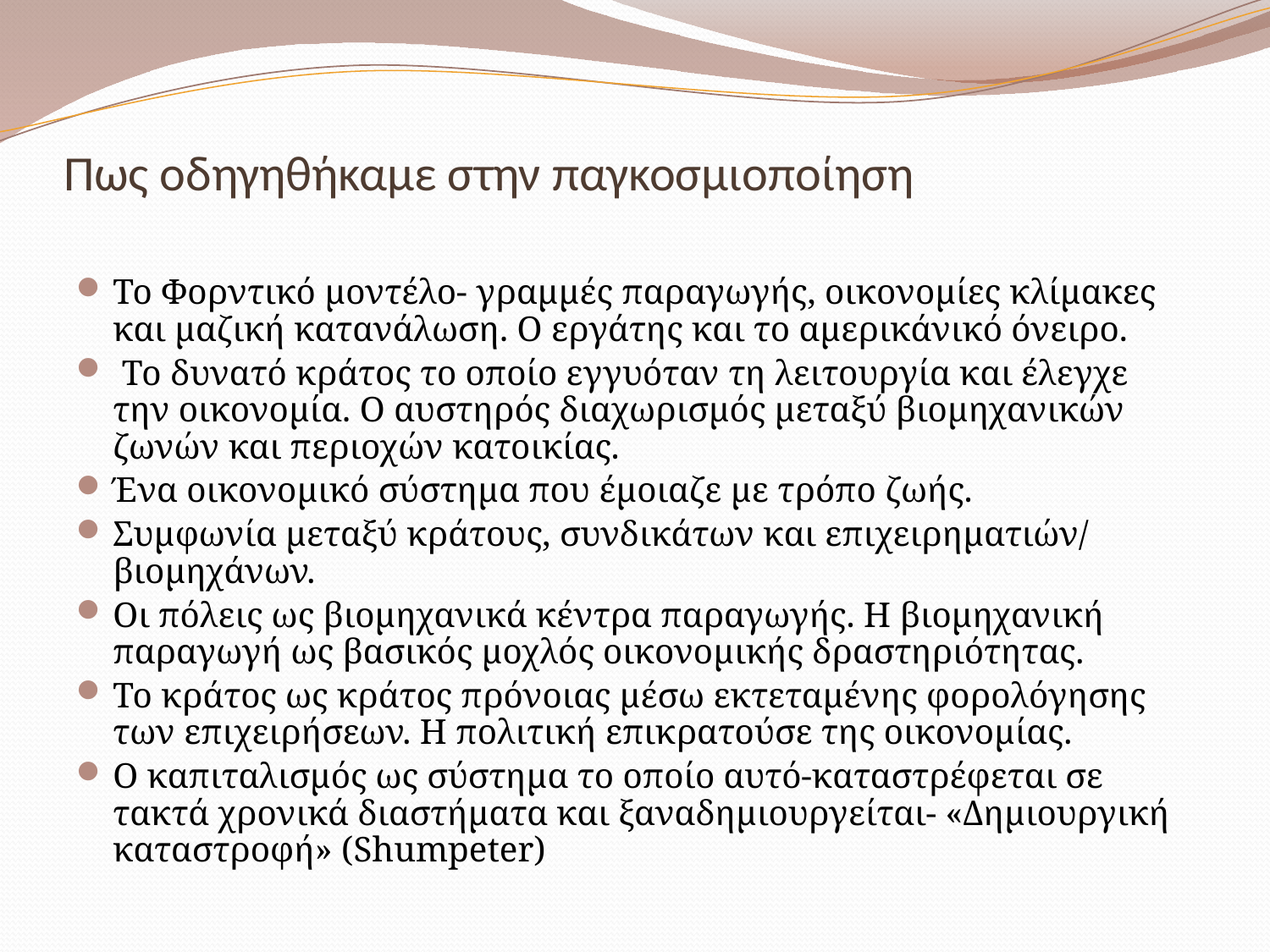

# Πως οδηγηθήκαμε στην παγκοσμιοποίηση
Το Φορντικό μοντέλο- γραμμές παραγωγής, οικονομίες κλίμακες και μαζική κατανάλωση. Ο εργάτης και το αμερικάνικό όνειρο.
 Το δυνατό κράτος το οποίο εγγυόταν τη λειτουργία και έλεγχε την οικονομία. Ο αυστηρός διαχωρισμός μεταξύ βιομηχανικών ζωνών και περιοχών κατοικίας.
Ένα οικονομικό σύστημα που έμοιαζε με τρόπο ζωής.
Συμφωνία μεταξύ κράτους, συνδικάτων και επιχειρηματιών/ βιομηχάνων.
Οι πόλεις ως βιομηχανικά κέντρα παραγωγής. Η βιομηχανική παραγωγή ως βασικός μοχλός οικονομικής δραστηριότητας.
Το κράτος ως κράτος πρόνοιας μέσω εκτεταμένης φορολόγησης των επιχειρήσεων. Η πολιτική επικρατούσε της οικονομίας.
Ο καπιταλισμός ως σύστημα το οποίο αυτό-καταστρέφεται σε τακτά χρονικά διαστήματα και ξαναδημιουργείται- «Δημιουργική καταστροφή» (Shumpeter)